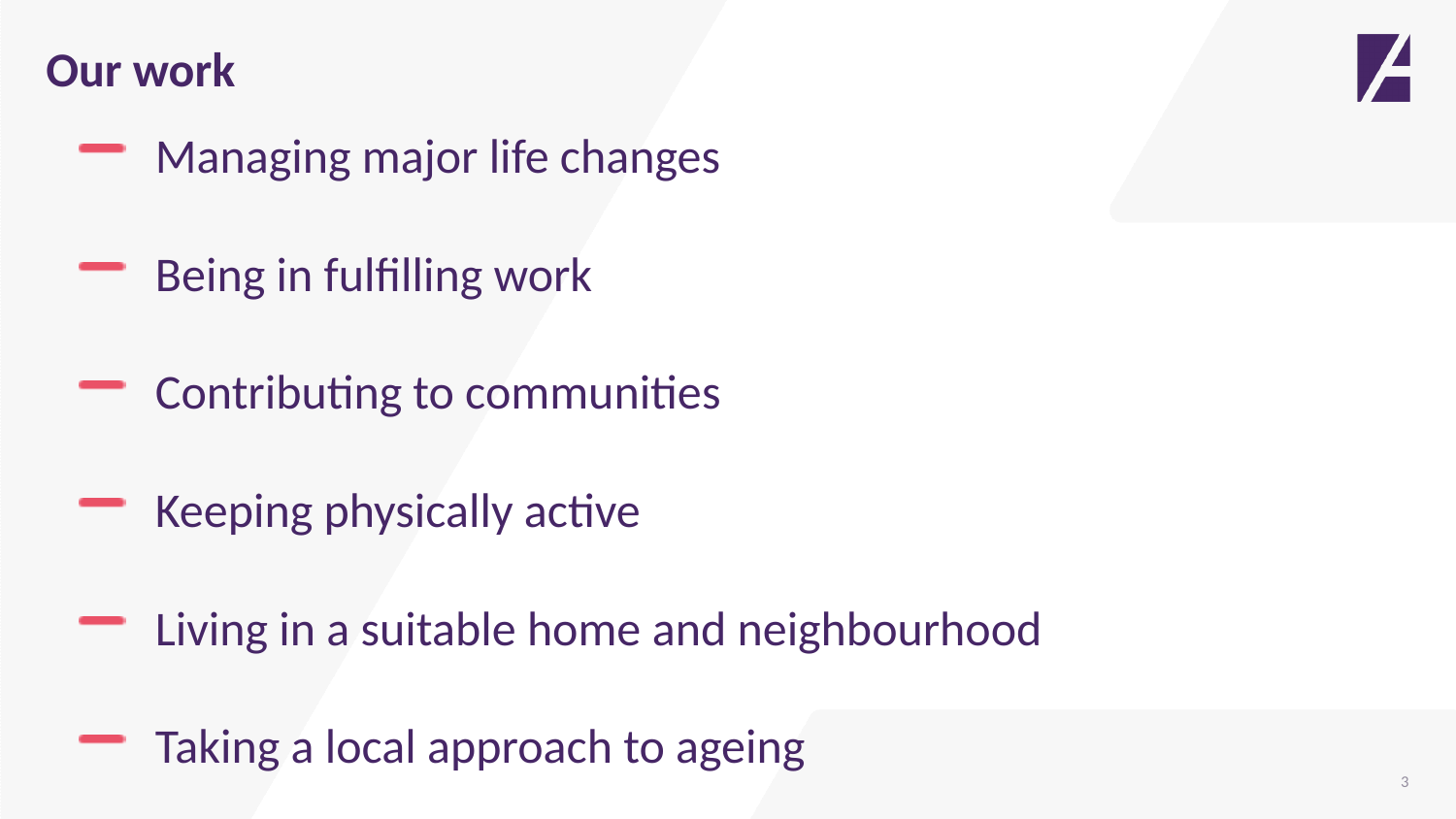

Our work
  Managing major life changes

  Being in fulfilling work

  Contributing to communities

  Keeping physically active

  Living in a suitable home and neighbourhood

  Taking a local approach to ageing
3